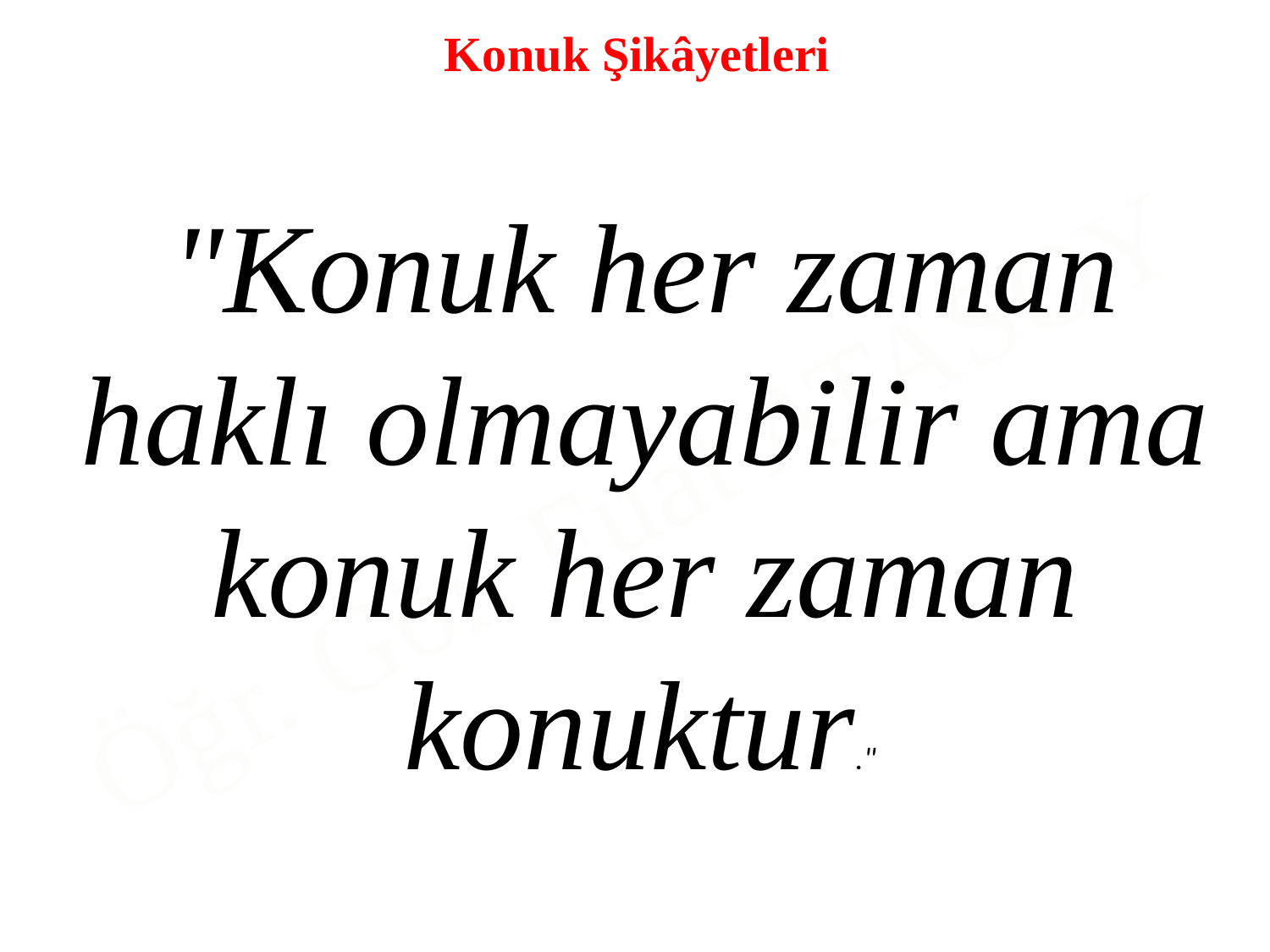

Konuk Şikâyetleri

"Konuk her zaman haklı olmayabilir ama konuk her zaman konuktur."